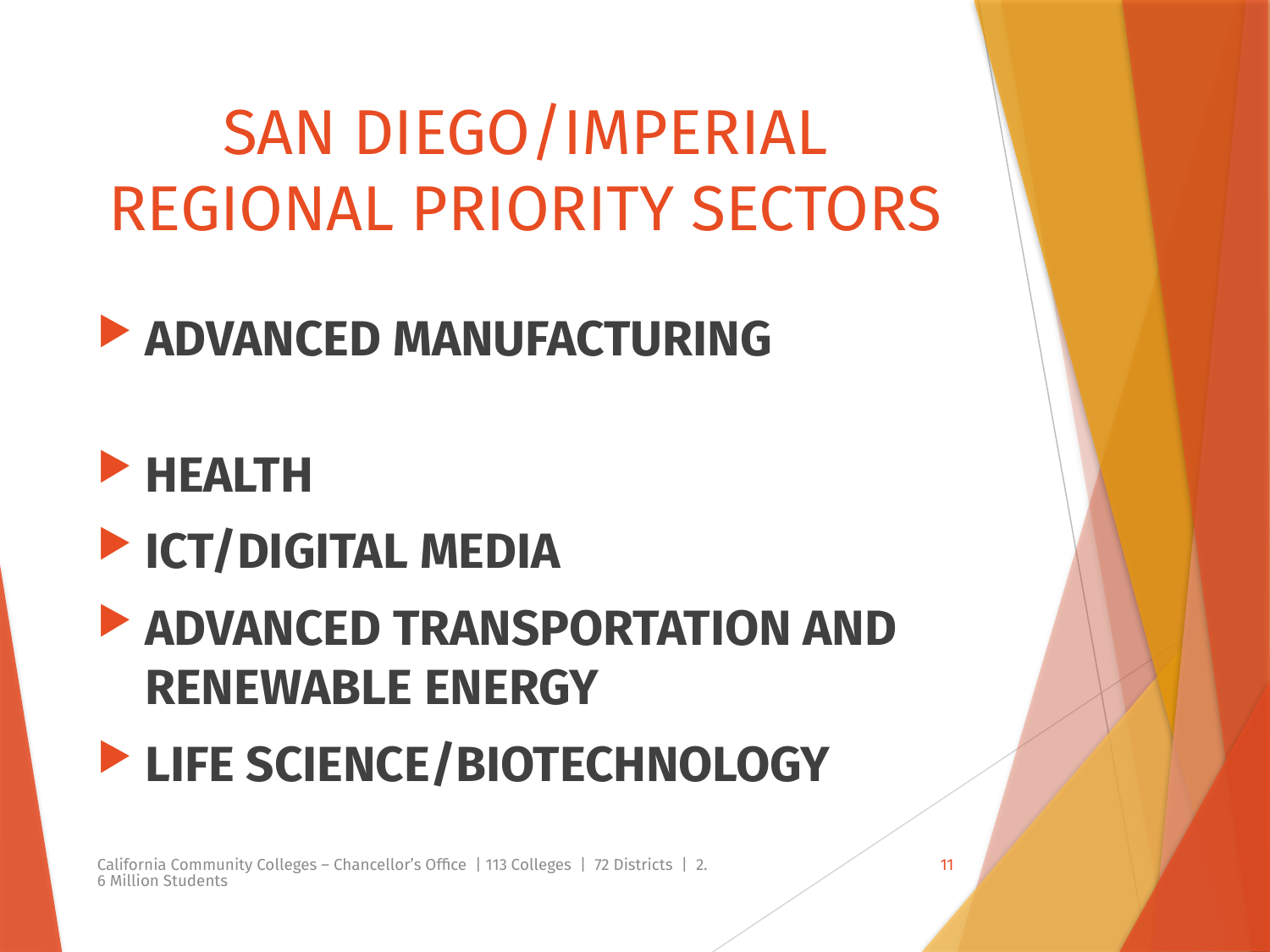

# SAN DIEGO/IMPERIAL REGIONAL PRIORITY SECTORS
ADVANCED MANUFACTURING
HEALTH
ICT/DIGITAL MEDIA
ADVANCED TRANSPORTATION AND RENEWABLE ENERGY
LIFE SCIENCE/BIOTECHNOLOGY

California Community Colleges – Chancellor’s Office  | 113 Colleges  |  72 Districts  |  2.6 Million Students
11